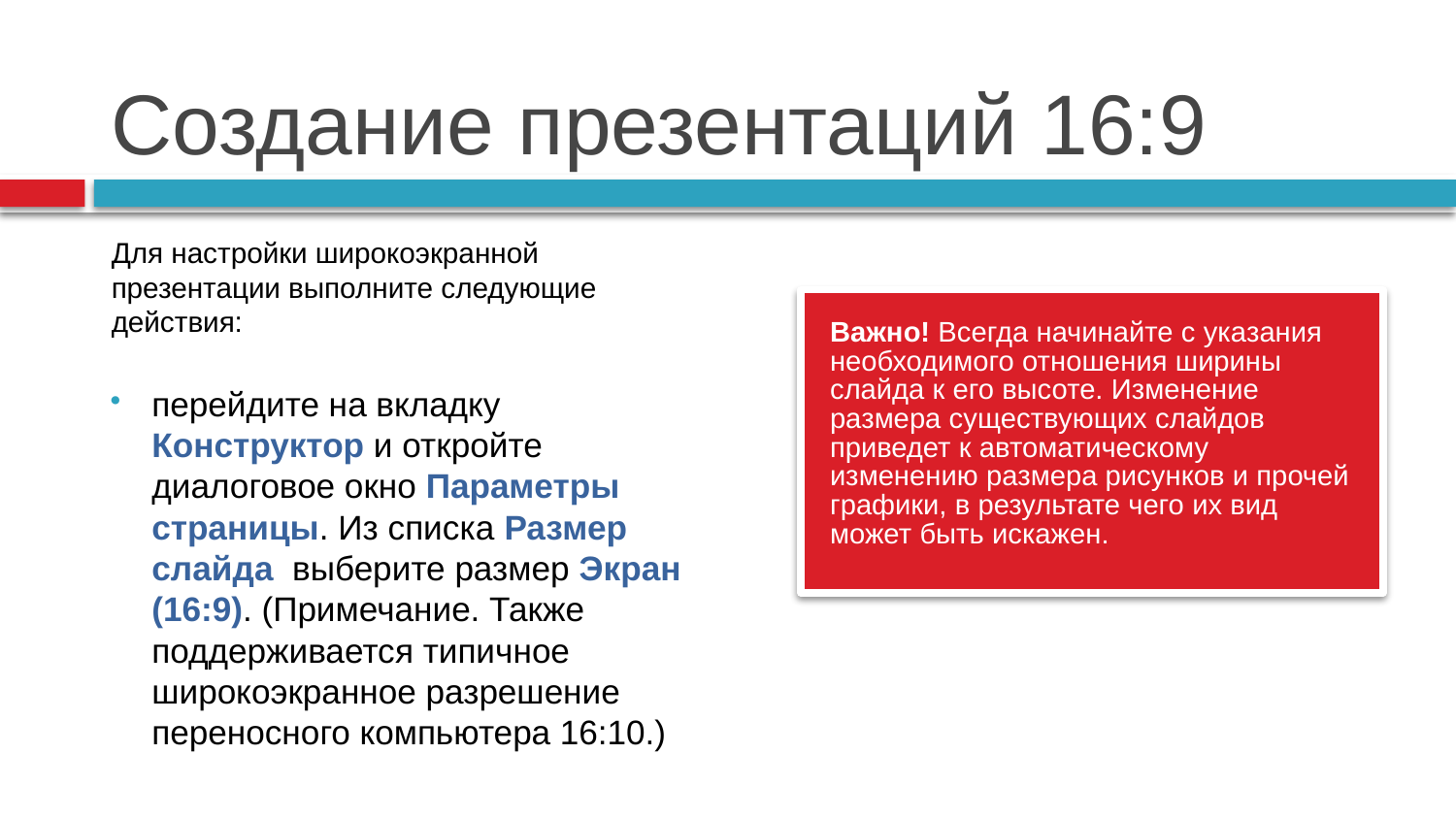

# Создание презентаций 16:9
Для настройки широкоэкранной презентации выполните следующие действия:

перейдите на вкладку Конструктор и откройте диалоговое окно Параметры страницы. Из списка Размер слайда  выберите размер Экран (16:9). (Примечание. Также поддерживается типичное широкоэкранное разрешение переносного компьютера 16:10.)
Важно! Всегда начинайте с указания необходимого отношения ширины слайда к его высоте. Изменение размера существующих слайдов приведет к автоматическому изменению размера рисунков и прочей графики, в результате чего их вид может быть искажен.